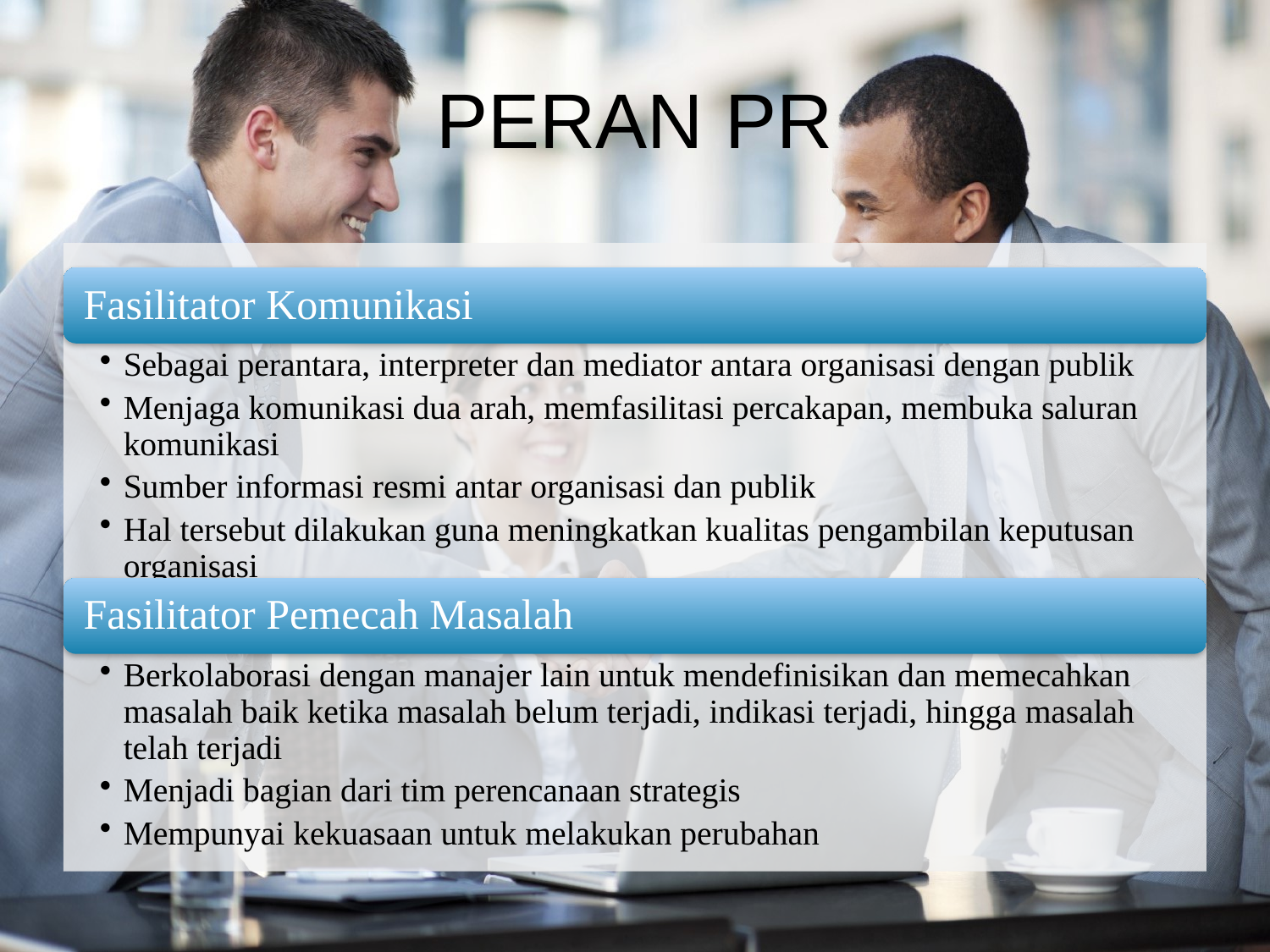

# PERAN PR
Fasilitator Komunikasi
Sebagai perantara, interpreter dan mediator antara organisasi dengan publik
Menjaga komunikasi dua arah, memfasilitasi percakapan, membuka saluran komunikasi
Sumber informasi resmi antar organisasi dan publik
Hal tersebut dilakukan guna meningkatkan kualitas pengambilan keputusan organisasi
Fasilitator Pemecah Masalah
Berkolaborasi dengan manajer lain untuk mendefinisikan dan memecahkan masalah baik ketika masalah belum terjadi, indikasi terjadi, hingga masalah telah terjadi
Menjadi bagian dari tim perencanaan strategis
Mempunyai kekuasaan untuk melakukan perubahan